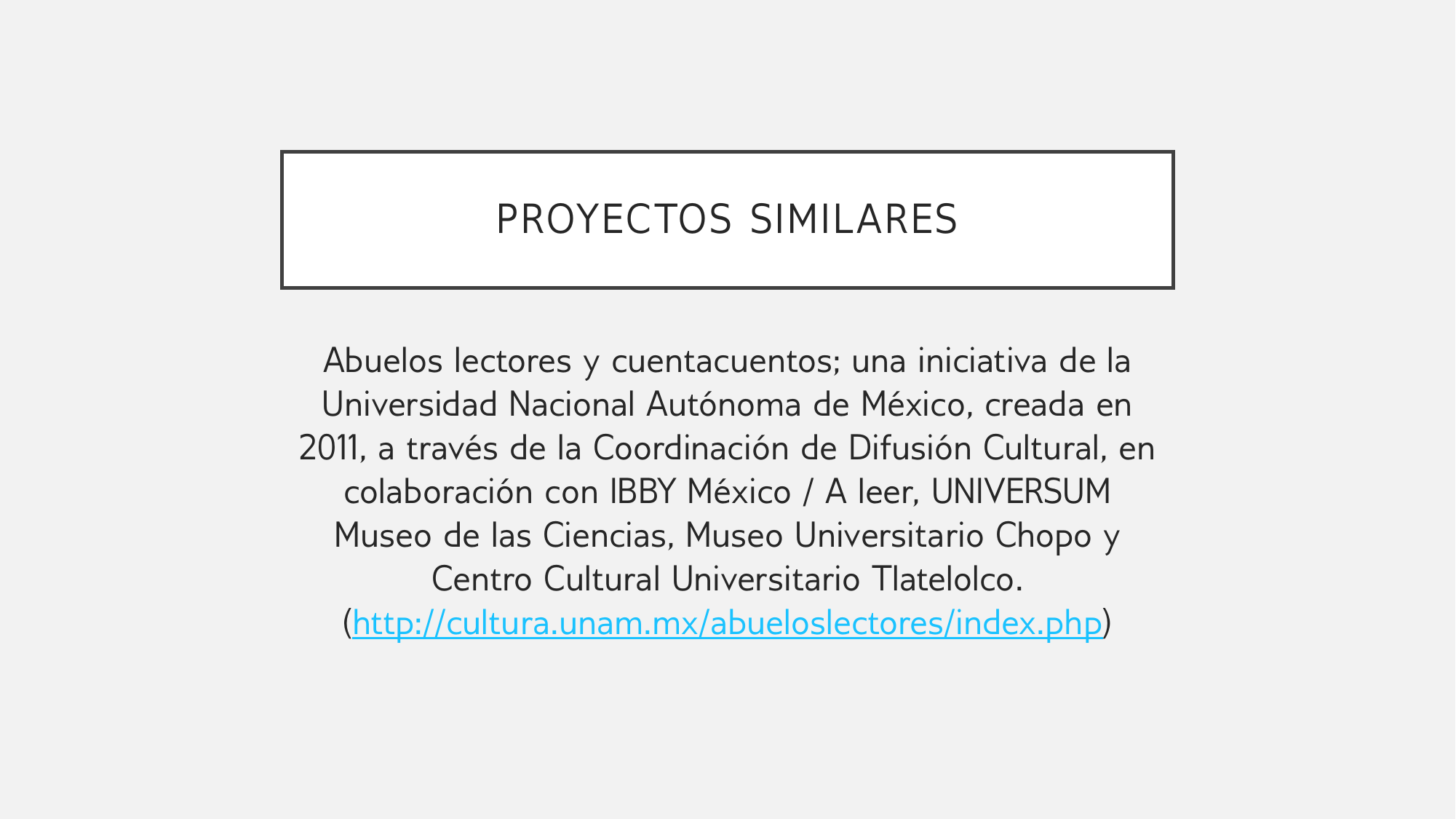

# Proyectos similares
Abuelos lectores y cuentacuentos; una iniciativa de la Universidad Nacional Autónoma de México, creada en 2011, a través de la Coordinación de Difusión Cultural, en colaboración con IBBY México / A leer, UNIVERSUM Museo de las Ciencias, Museo Universitario Chopo y Centro Cultural Universitario Tlatelolco.
(http://cultura.unam.mx/abueloslectores/index.php)